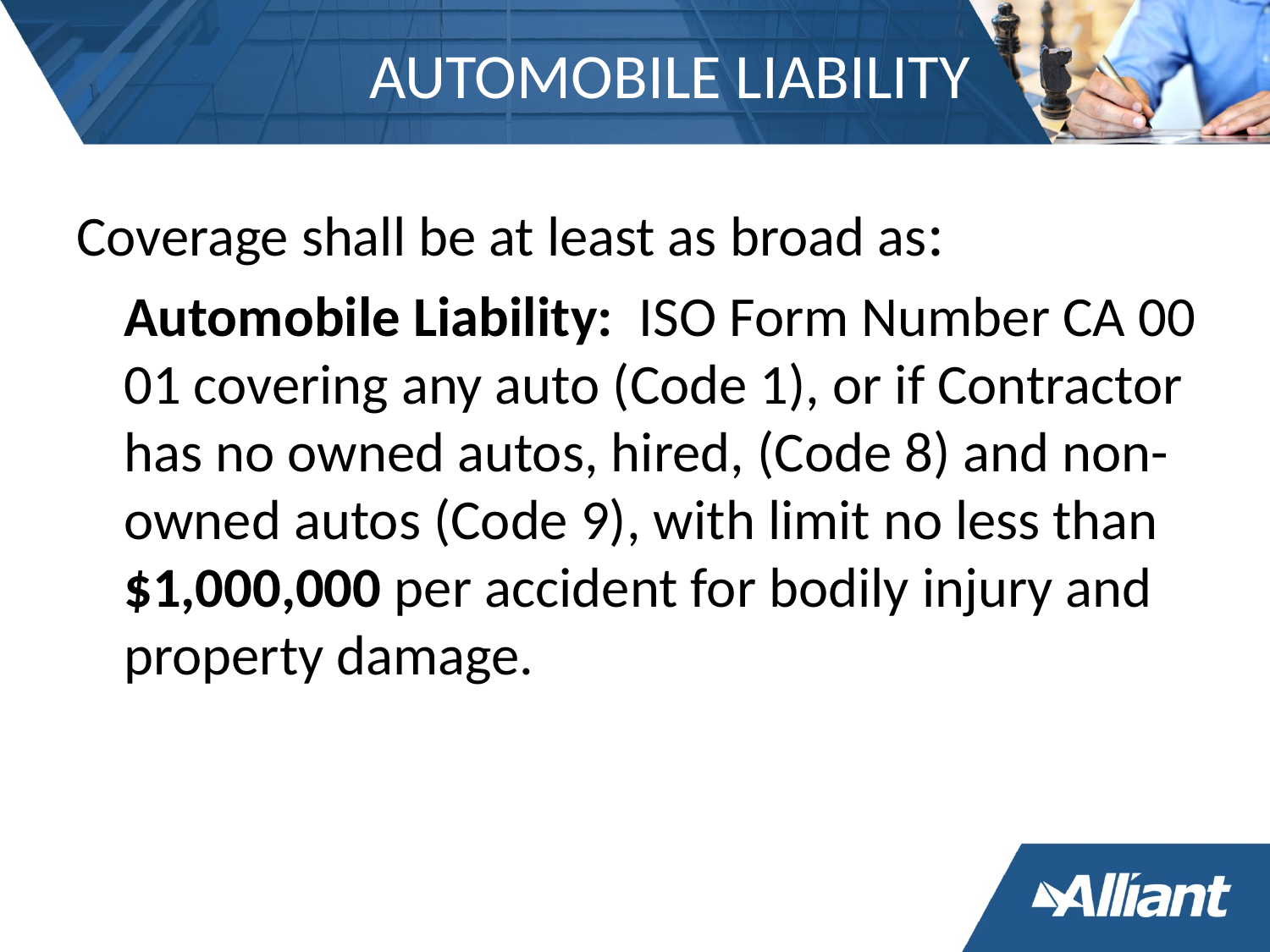

# AUTOMOBILE LIABILITY
Coverage shall be at least as broad as:
	Automobile Liability:  ISO Form Number CA 00 01 covering any auto (Code 1), or if Contractor has no owned autos, hired, (Code 8) and non-owned autos (Code 9), with limit no less than $1,000,000 per accident for bodily injury and property damage.